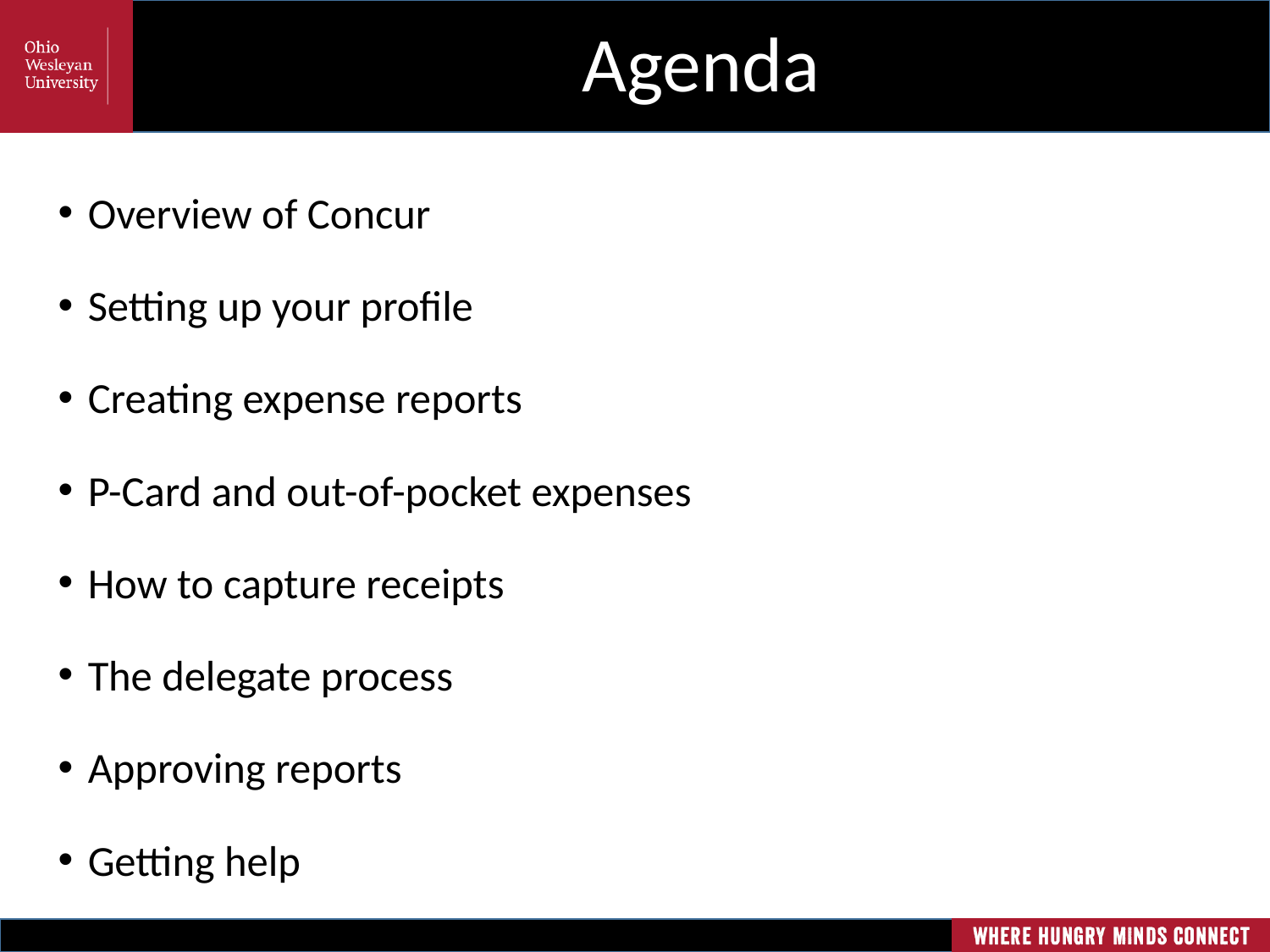

# Agenda
Overview of Concur
Setting up your profile
Creating expense reports
P-Card and out-of-pocket expenses
How to capture receipts
The delegate process
Approving reports
Getting help